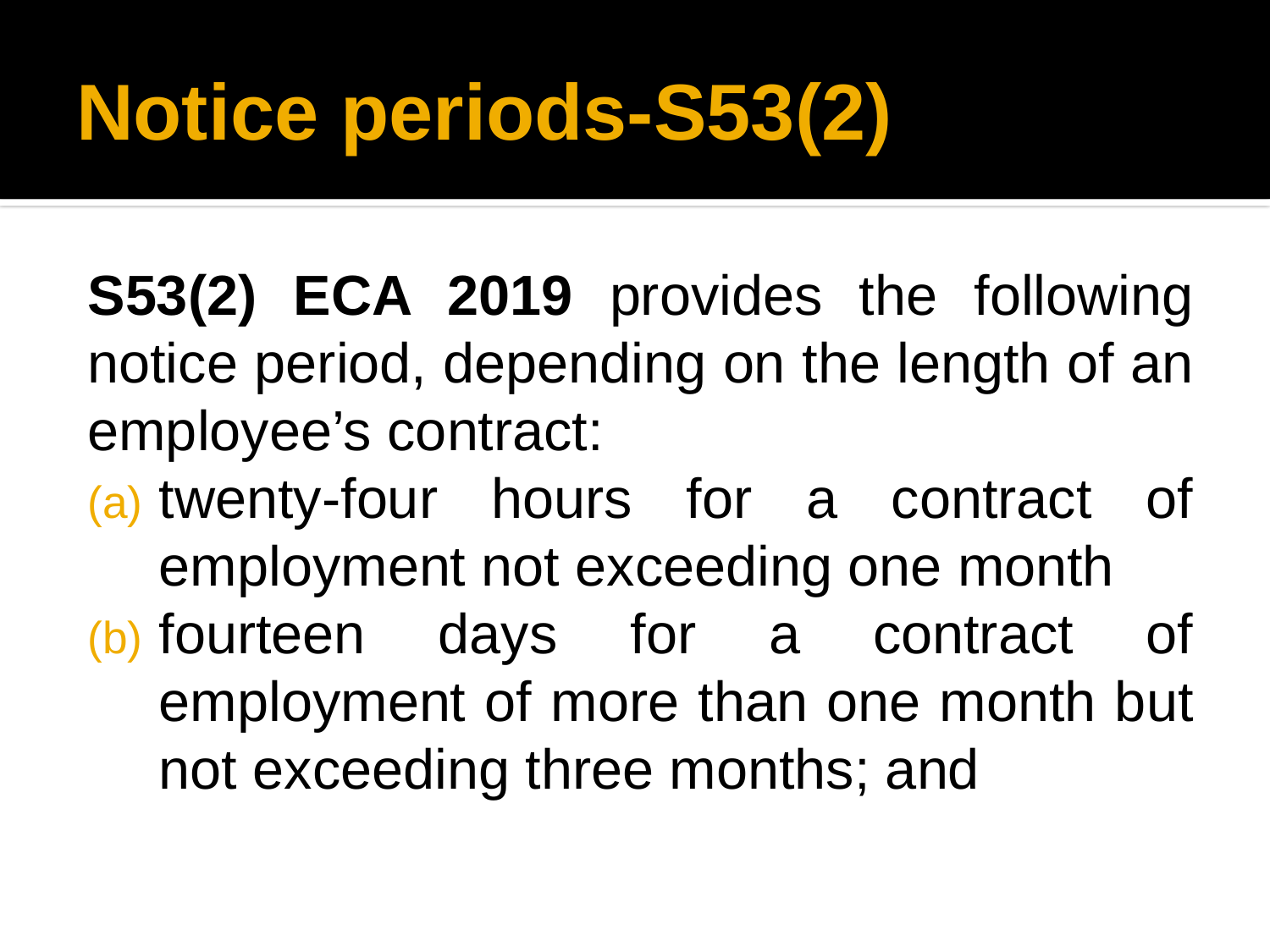

# Notice periods-S53(2)
S53(2) ECA 2019 provides the following notice period, depending on the length of an employee’s contract:
twenty-four hours for a contract of employment not exceeding one month
fourteen days for a contract of employment of more than one month but not exceeding three months; and